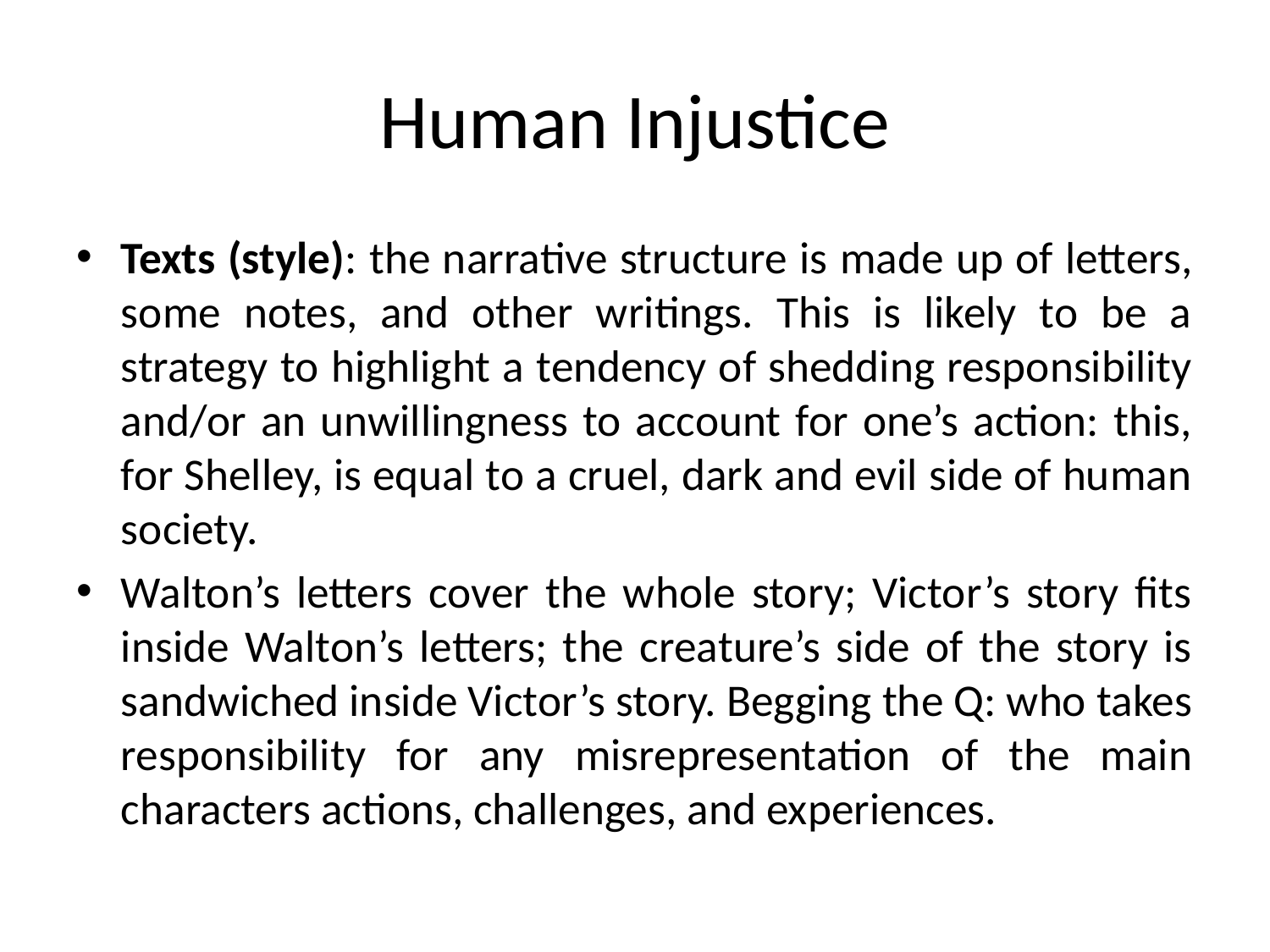

# Human Injustice
Texts (style): the narrative structure is made up of letters, some notes, and other writings. This is likely to be a strategy to highlight a tendency of shedding responsibility and/or an unwillingness to account for one’s action: this, for Shelley, is equal to a cruel, dark and evil side of human society.
Walton’s letters cover the whole story; Victor’s story fits inside Walton’s letters; the creature’s side of the story is sandwiched inside Victor’s story. Begging the Q: who takes responsibility for any misrepresentation of the main characters actions, challenges, and experiences.